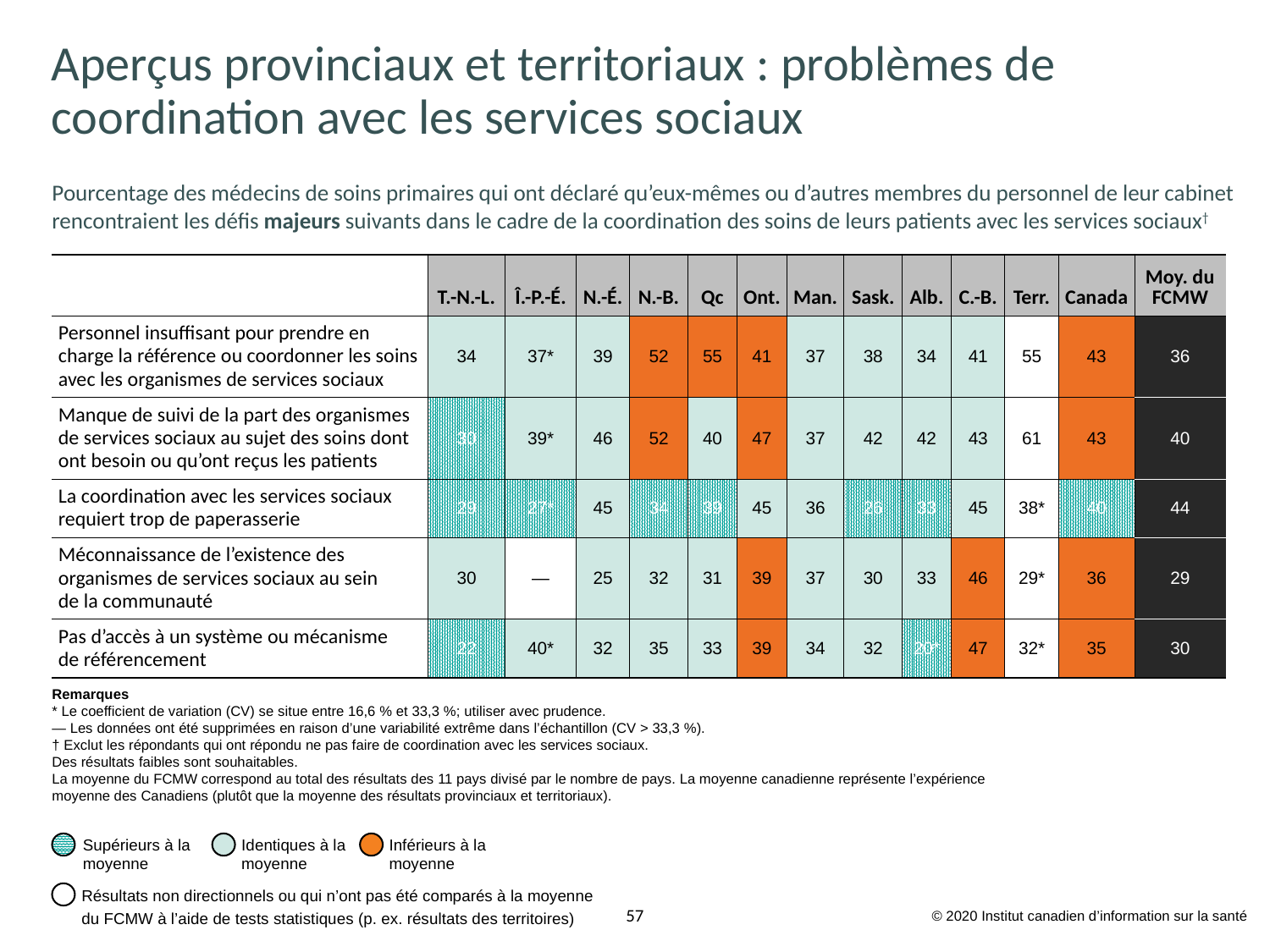

# Aperçus provinciaux et territoriaux : problèmes de coordination avec les services sociaux
Pourcentage des médecins de soins primaires qui ont déclaré qu’eux-mêmes ou d’autres membres du personnel de leur cabinet rencontraient les défis majeurs suivants dans le cadre de la coordination des soins de leurs patients avec les services sociaux†
|  | T.-N.-L. | Î.-P.-É. | N.-É. | N.-B. | Qc | Ont. | Man. | Sask. | Alb. | C.-B. | Terr. | Canada | Moy. du FCMW |
| --- | --- | --- | --- | --- | --- | --- | --- | --- | --- | --- | --- | --- | --- |
| Personnel insuffisant pour prendre en charge la référence ou coordonner les soins avec les organismes de services sociaux | 34 | 37\* | 39 | 52 | 55 | 41 | 37 | 38 | 34 | 41 | 55 | 43 | 36 |
| Manque de suivi de la part des organismes de services sociaux au sujet des soins dont ont besoin ou qu’ont reçus les patients | 30 | 39\* | 46 | 52 | 40 | 47 | 37 | 42 | 42 | 43 | 61 | 43 | 40 |
| La coordination avec les services sociaux requiert trop de paperasserie | 29 | 27\* | 45 | 34 | 39 | 45 | 36 | 26 | 33 | 45 | 38\* | 40 | 44 |
| Méconnaissance de l’existence des organismes de services sociaux au sein de la communauté | 30 | — | 25 | 32 | 31 | 39 | 37 | 30 | 33 | 46 | 29\* | 36 | 29 |
| Pas d’accès à un système ou mécanisme de référencement | 22 | 40\* | 32 | 35 | 33 | 39 | 34 | 32 | 20\* | 47 | 32\* | 35 | 30 |
Remarques
* Le coefficient de variation (CV) se situe entre 16,6 % et 33,3 %; utiliser avec prudence.
— Les données ont été supprimées en raison d’une variabilité extrême dans l’échantillon (CV > 33,3 %).
† Exclut les répondants qui ont répondu ne pas faire de coordination avec les services sociaux.
Des résultats faibles sont souhaitables.
La moyenne du FCMW correspond au total des résultats des 11 pays divisé par le nombre de pays. La moyenne canadienne représente l’expérience moyenne des Canadiens (plutôt que la moyenne des résultats provinciaux et territoriaux).
Supérieurs à la
moyenne
Identiques à la
moyenne
Inférieurs à la
moyenne

Résultats non directionnels ou qui n’ont pas été comparés à la moyenne du FCMW à l’aide de tests statistiques (p. ex. résultats des territoires)

© 2020 Institut canadien d’information sur la santé